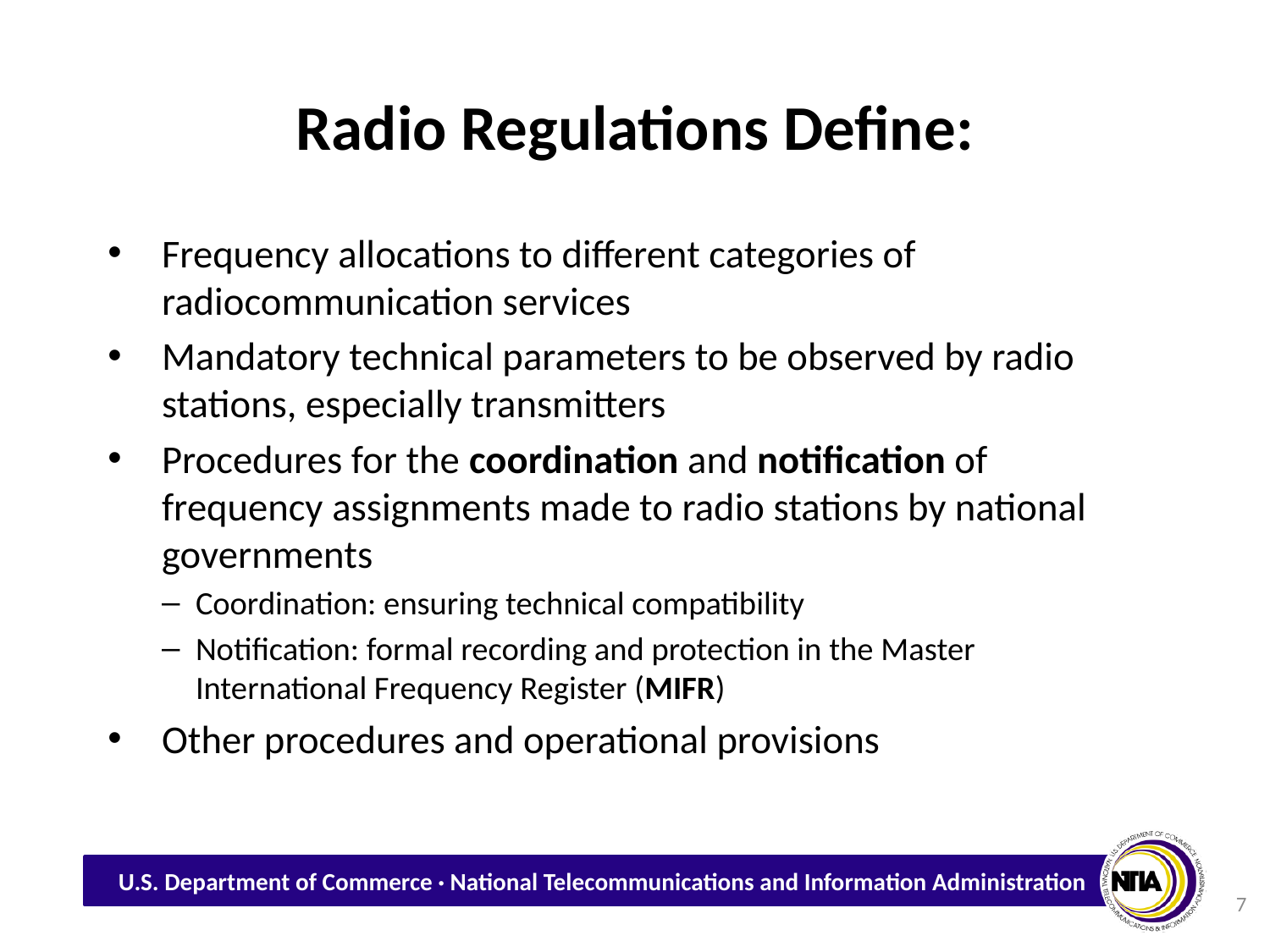

# Radio Regulations Define:
Frequency allocations to different categories of radiocommunication services
Mandatory technical parameters to be observed by radio stations, especially transmitters
Procedures for the coordination and notification of frequency assignments made to radio stations by national governments
Coordination: ensuring technical compatibility
Notification: formal recording and protection in the Master International Frequency Register (MIFR)
Other procedures and operational provisions
7